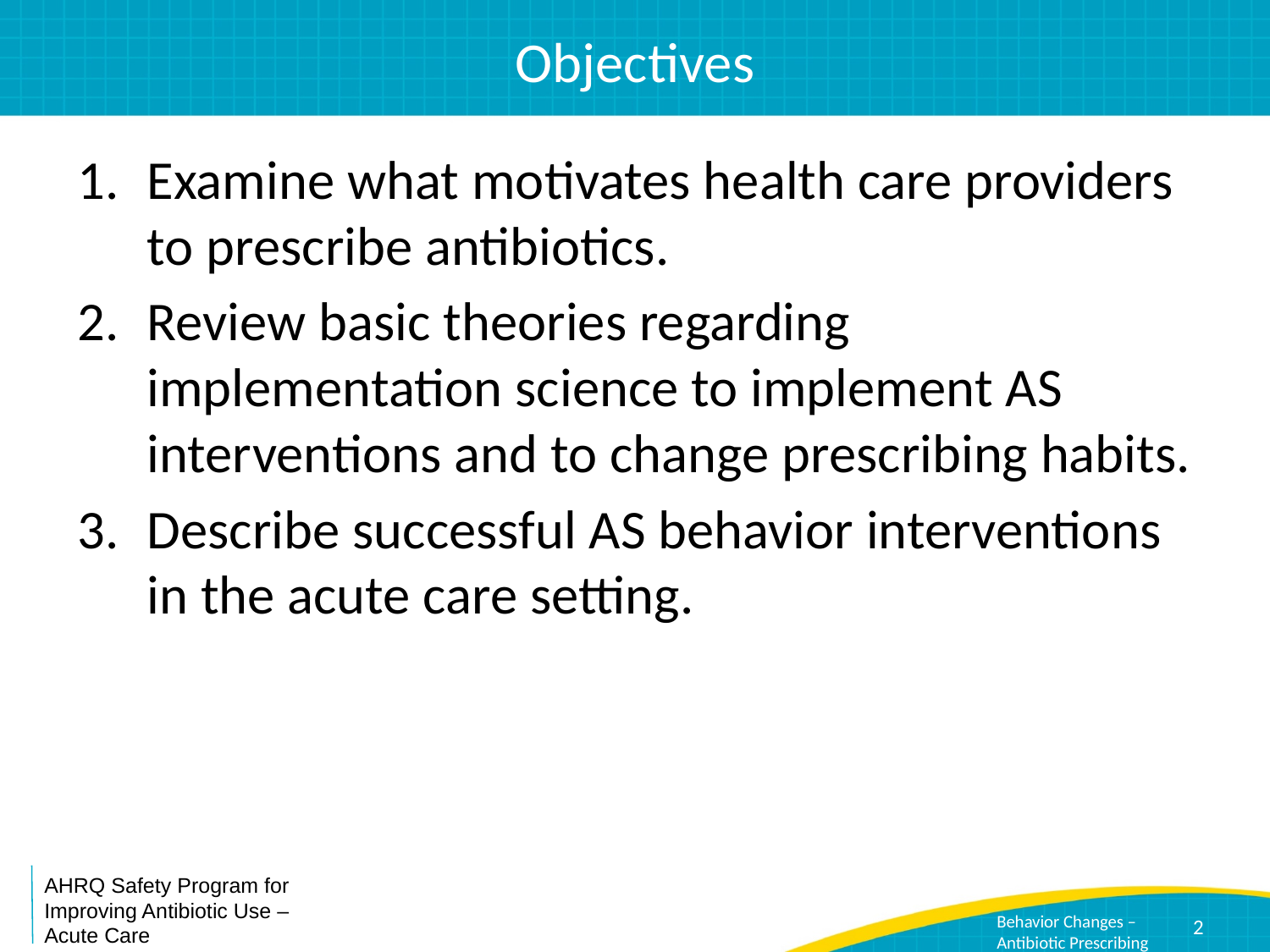

# Objectives
Examine what motivates health care providers to prescribe antibiotics.
Review basic theories regarding implementation science to implement AS interventions and to change prescribing habits.
Describe successful AS behavior interventions in the acute care setting.
2